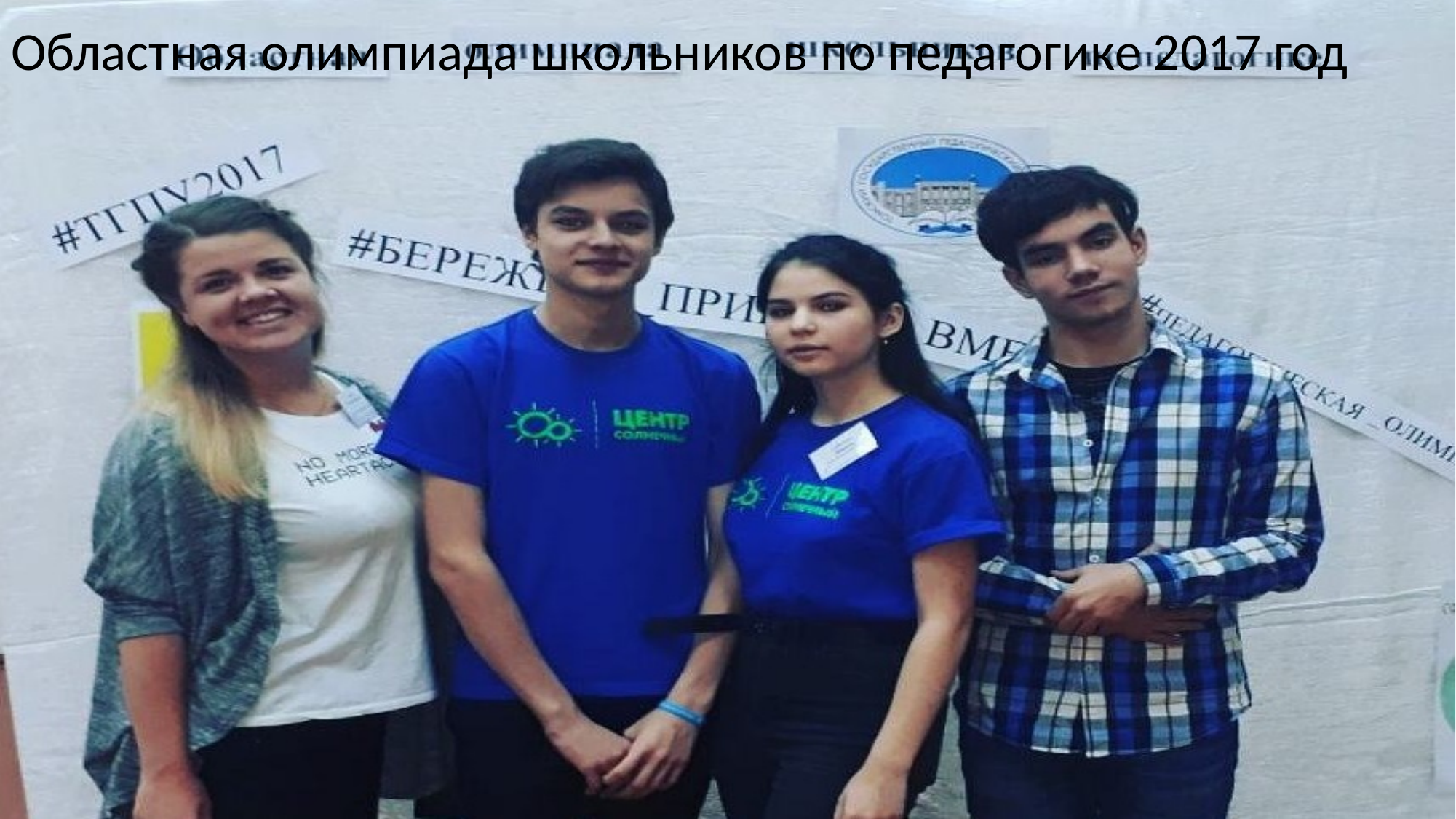

# Областная олимпиада школьников по педагогике 2017 год